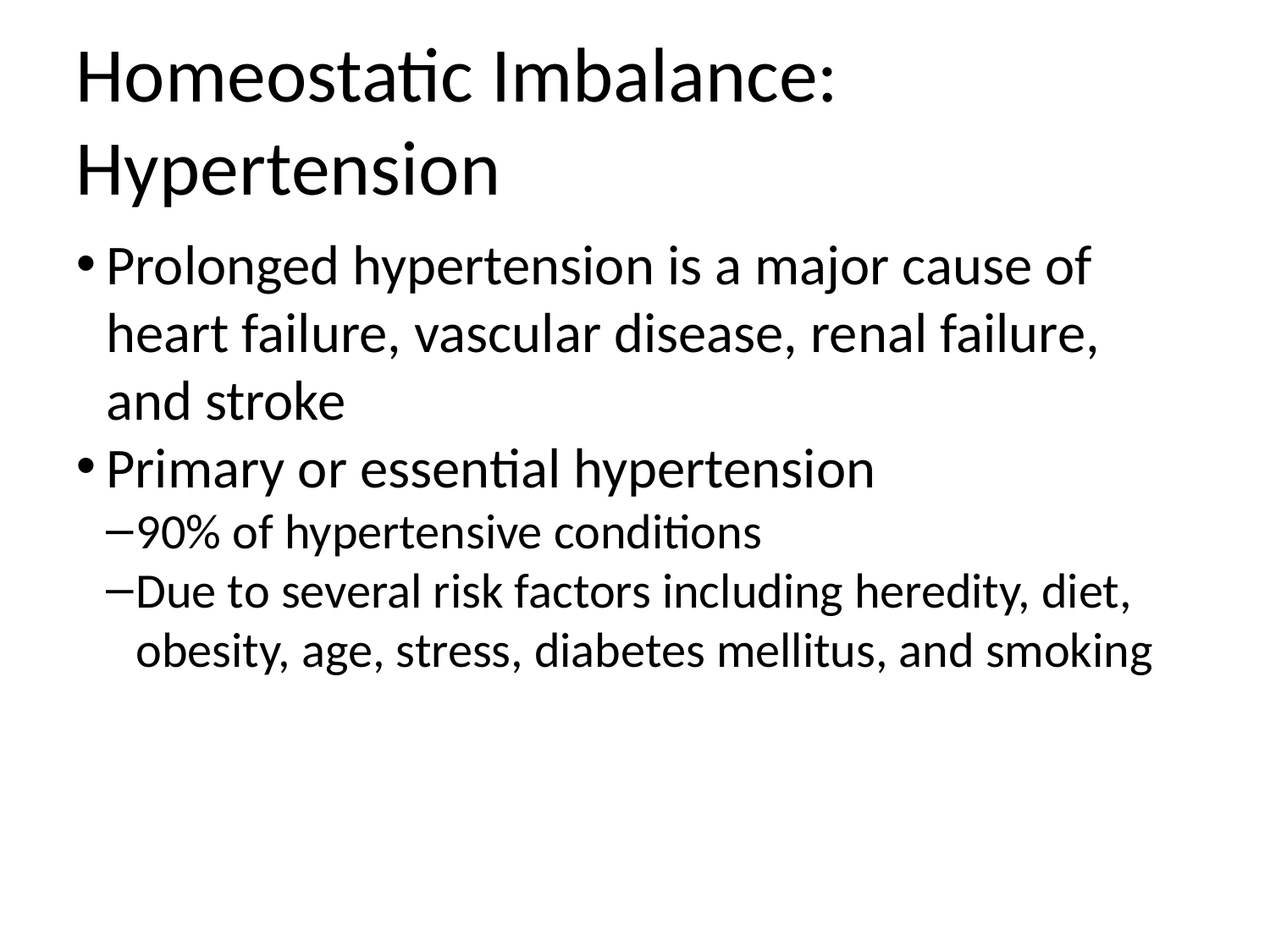

Homeostatic Imbalance: Hypertension
Prolonged hypertension is a major cause of heart failure, vascular disease, renal failure, and stroke
Primary or essential hypertension
90% of hypertensive conditions
Due to several risk factors including heredity, diet, obesity, age, stress, diabetes mellitus, and smoking